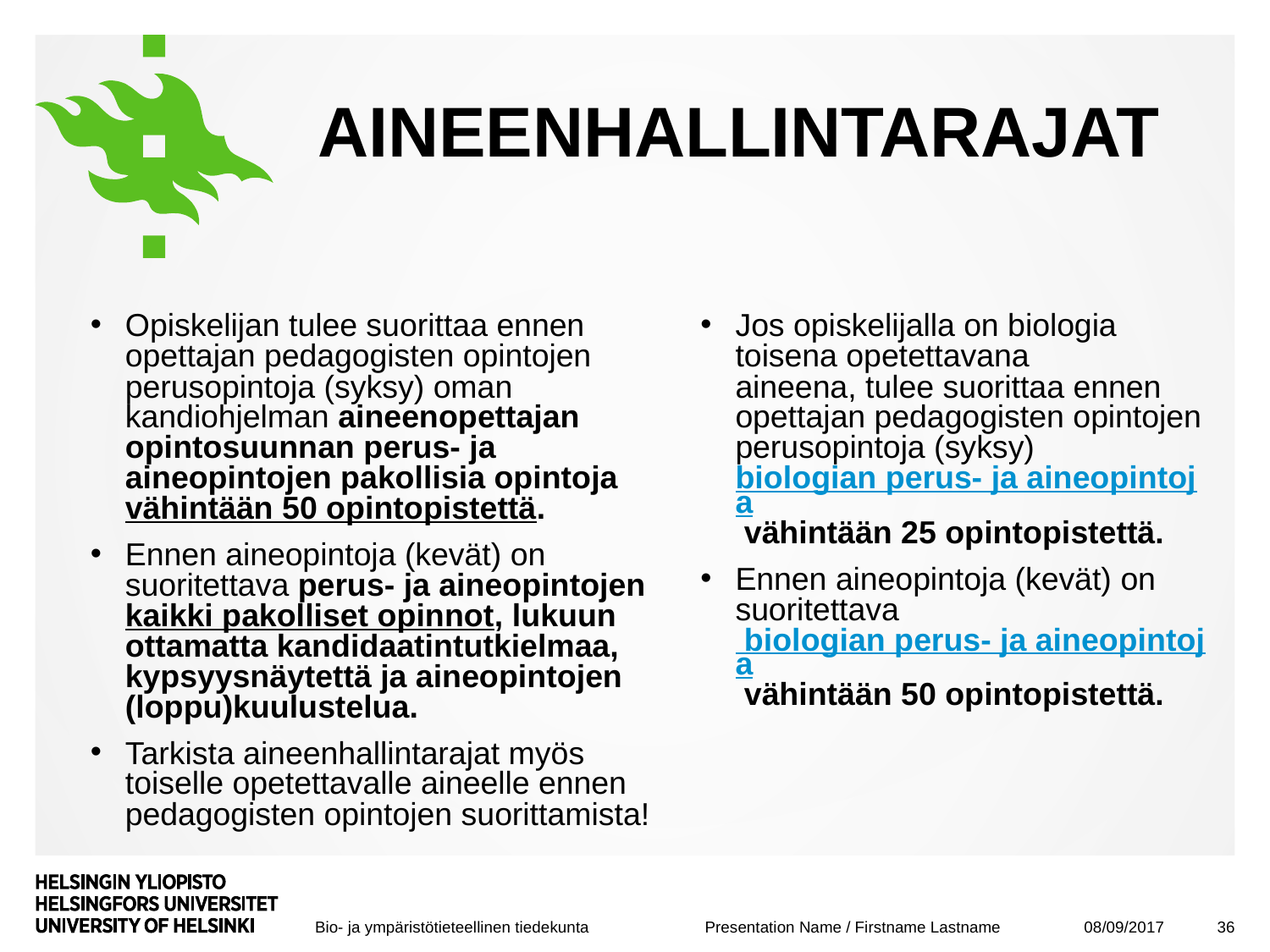

# Aineenhallintarajat
Opiskelijan tulee suorittaa ennen opettajan pedagogisten opintojen perusopintoja (syksy) oman kandiohjelman aineenopettajan opintosuunnan perus- ja aineopintojen pakollisia opintoja vähintään 50 opintopistettä.
Ennen aineopintoja (kevät) on suoritettava perus- ja aineopintojen kaikki pakolliset opinnot, lukuun ottamatta kandidaatintutkielmaa, kypsyysnäytettä ja aineopintojen (loppu)kuulustelua.
Tarkista aineenhallintarajat myös toiselle opetettavalle aineelle ennen pedagogisten opintojen suorittamista!
Jos opiskelijalla on biologia toisena opetettavana aineena, tulee suorittaa ennen opettajan pedagogisten opintojen perusopintoja (syksy) biologian perus- ja aineopintoja vähintään 25 opintopistettä.
Ennen aineopintoja (kevät) on suoritettava biologian perus- ja aineopintoja vähintään 50 opintopistettä.
08/09/2017
36
Presentation Name / Firstname Lastname